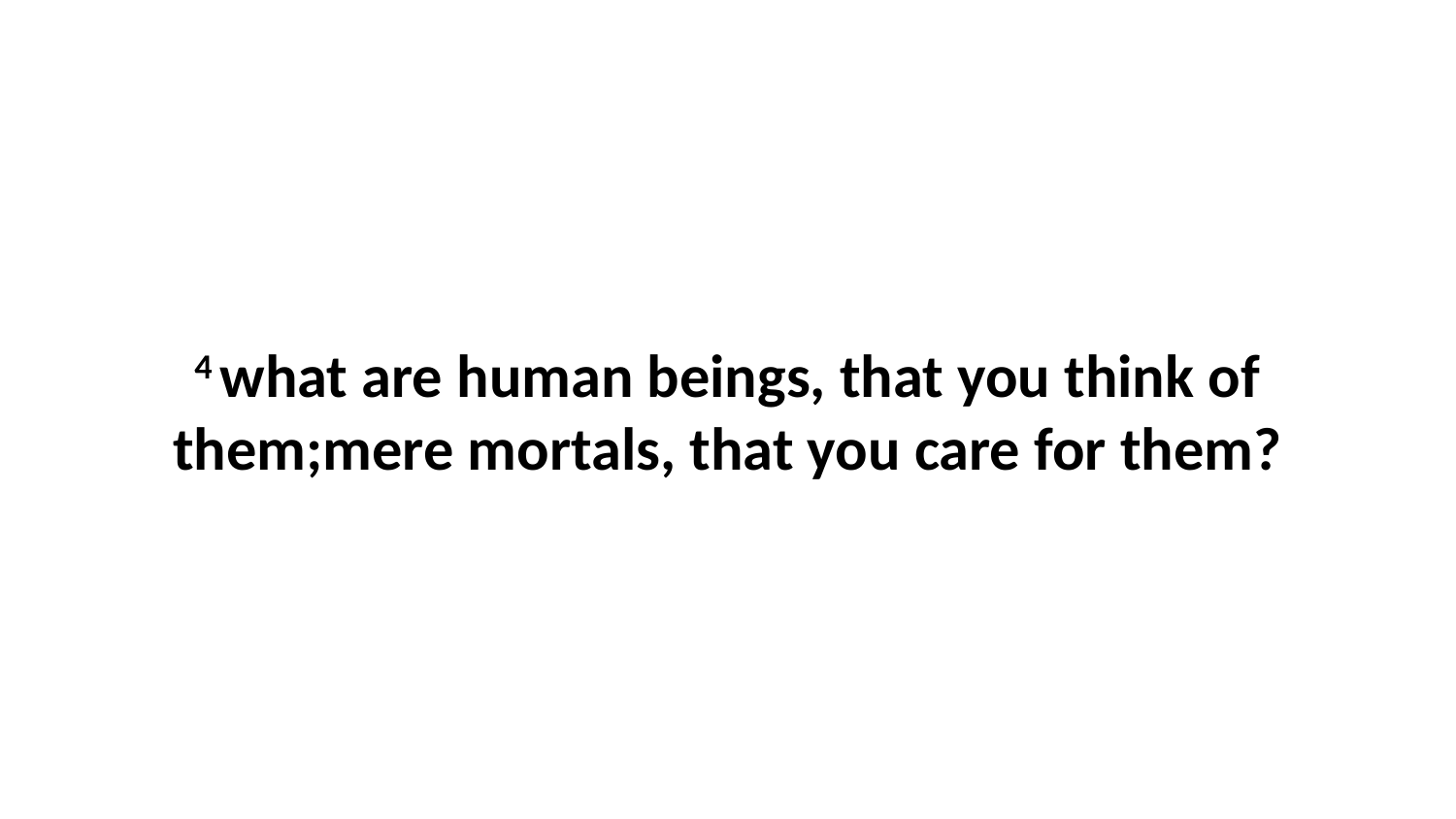

4 what are human beings, that you think of them;mere mortals, that you care for them?